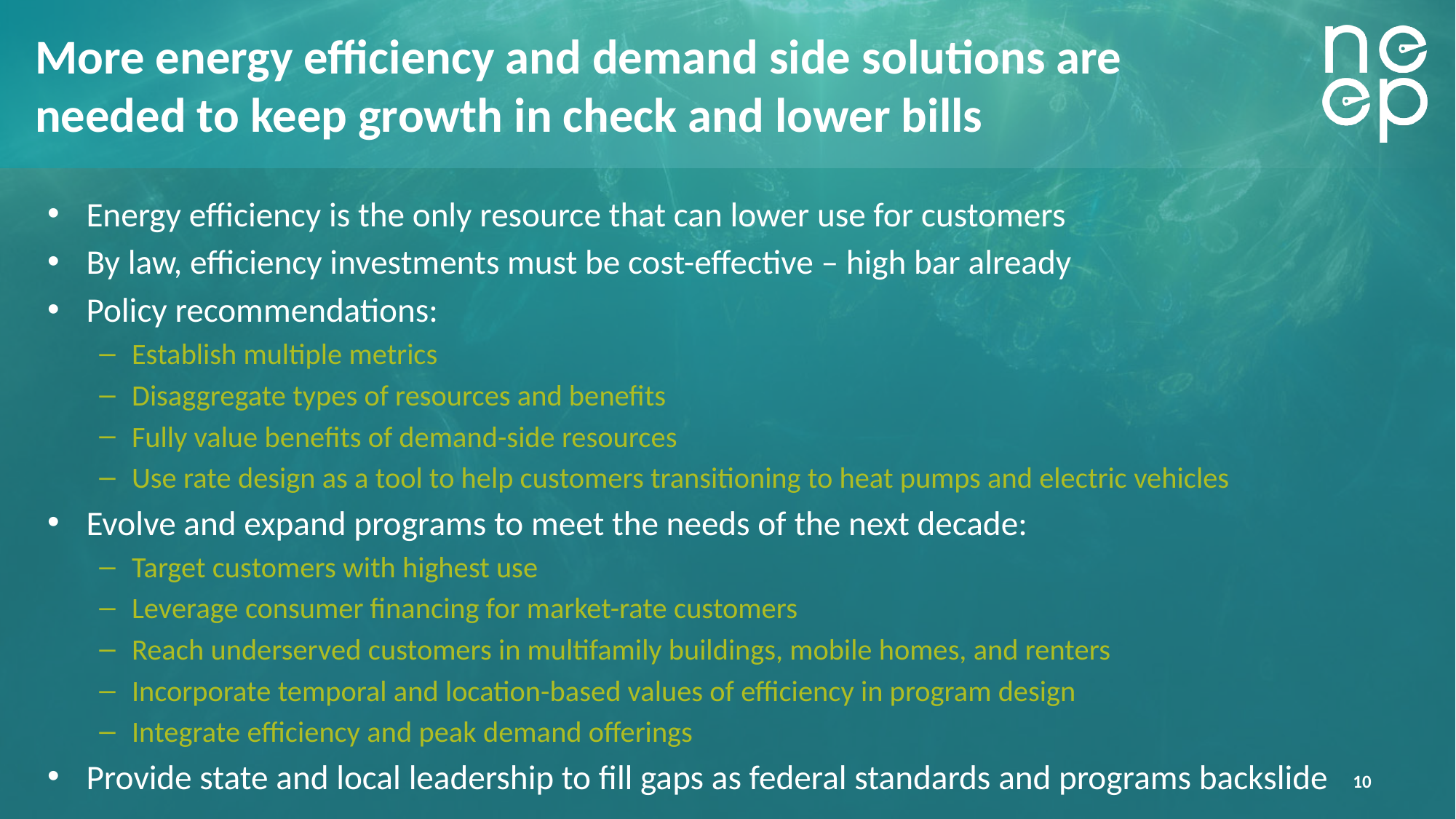

# More energy efficiency and demand side solutions are needed to keep growth in check and lower bills
Energy efficiency is the only resource that can lower use for customers
By law, efficiency investments must be cost-effective – high bar already
Policy recommendations:
Establish multiple metrics
Disaggregate types of resources and benefits
Fully value benefits of demand-side resources
Use rate design as a tool to help customers transitioning to heat pumps and electric vehicles
Evolve and expand programs to meet the needs of the next decade:
Target customers with highest use
Leverage consumer financing for market-rate customers
Reach underserved customers in multifamily buildings, mobile homes, and renters
Incorporate temporal and location-based values of efficiency in program design
Integrate efficiency and peak demand offerings
Provide state and local leadership to fill gaps as federal standards and programs backslide

10